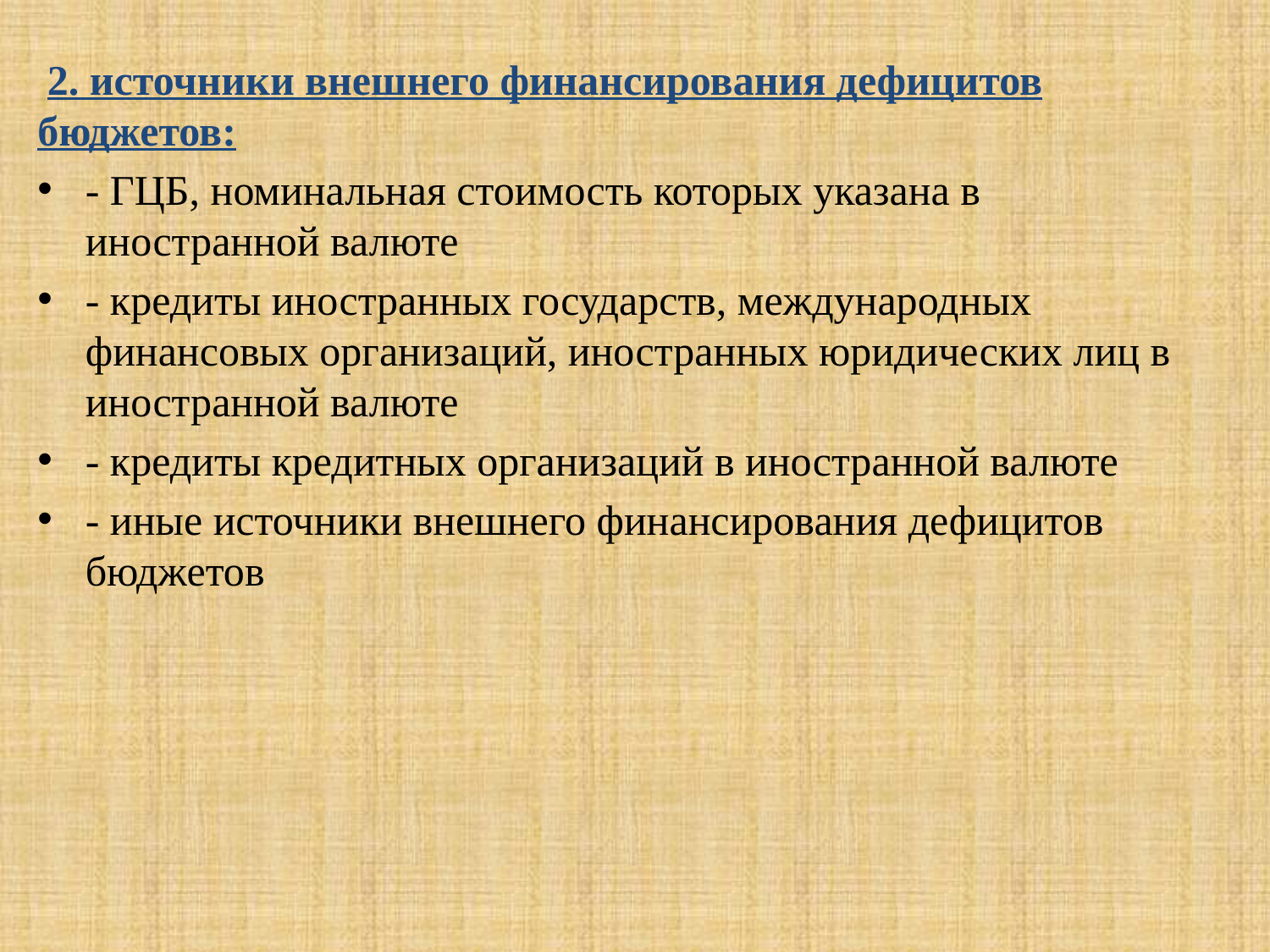

# .
 2. источники внешнего финансирования дефицитов бюджетов:
- ГЦБ, номинальная стоимость которых указана в иностранной валюте
- кредиты иностранных государств, международных финансовых организаций, иностранных юридических лиц в иностранной валюте
- кредиты кредитных организаций в иностранной валюте
- иные источники внешнего финансирования дефицитов бюджетов